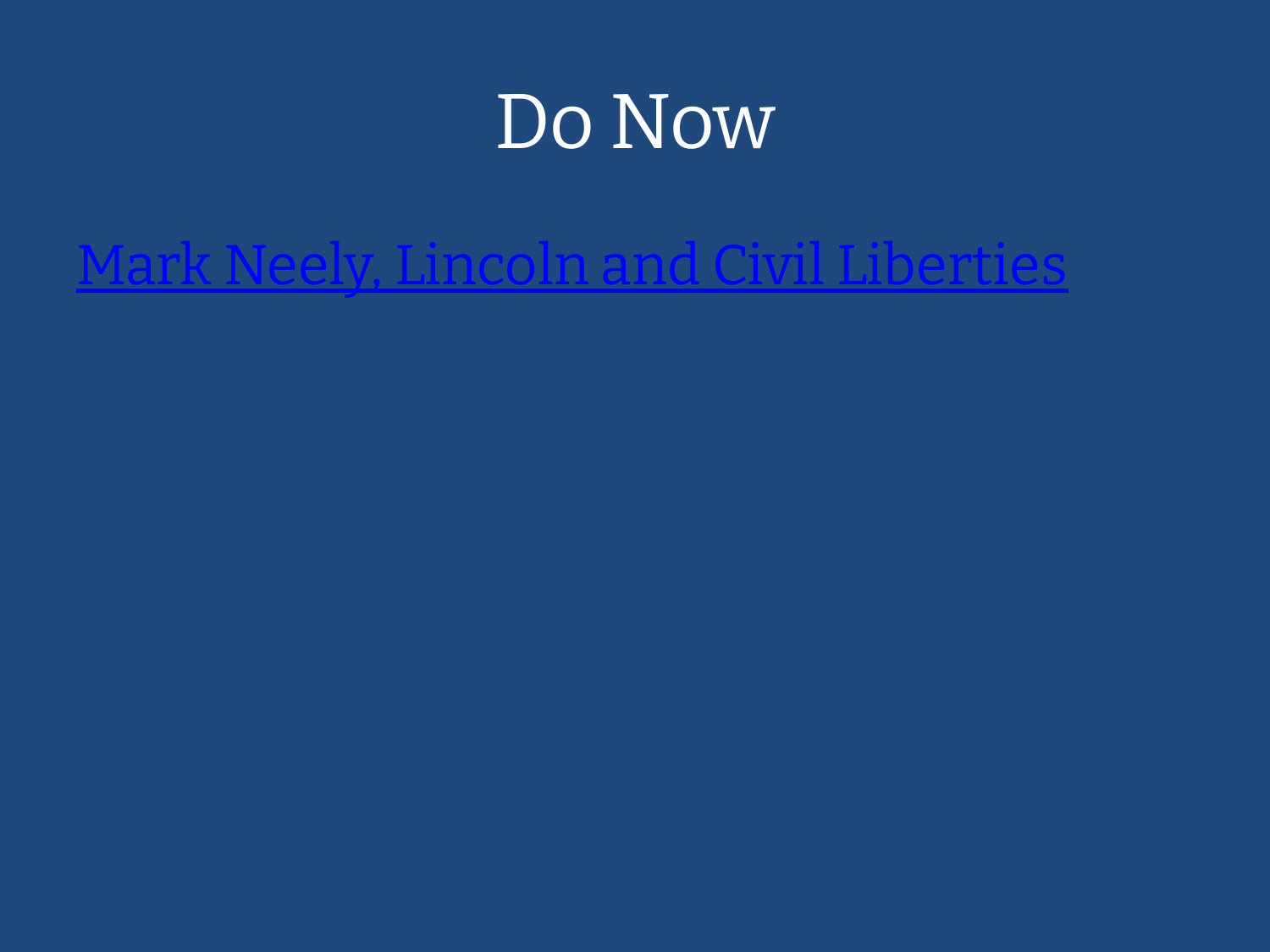

# Do Now
Mark Neely, Lincoln and Civil Liberties